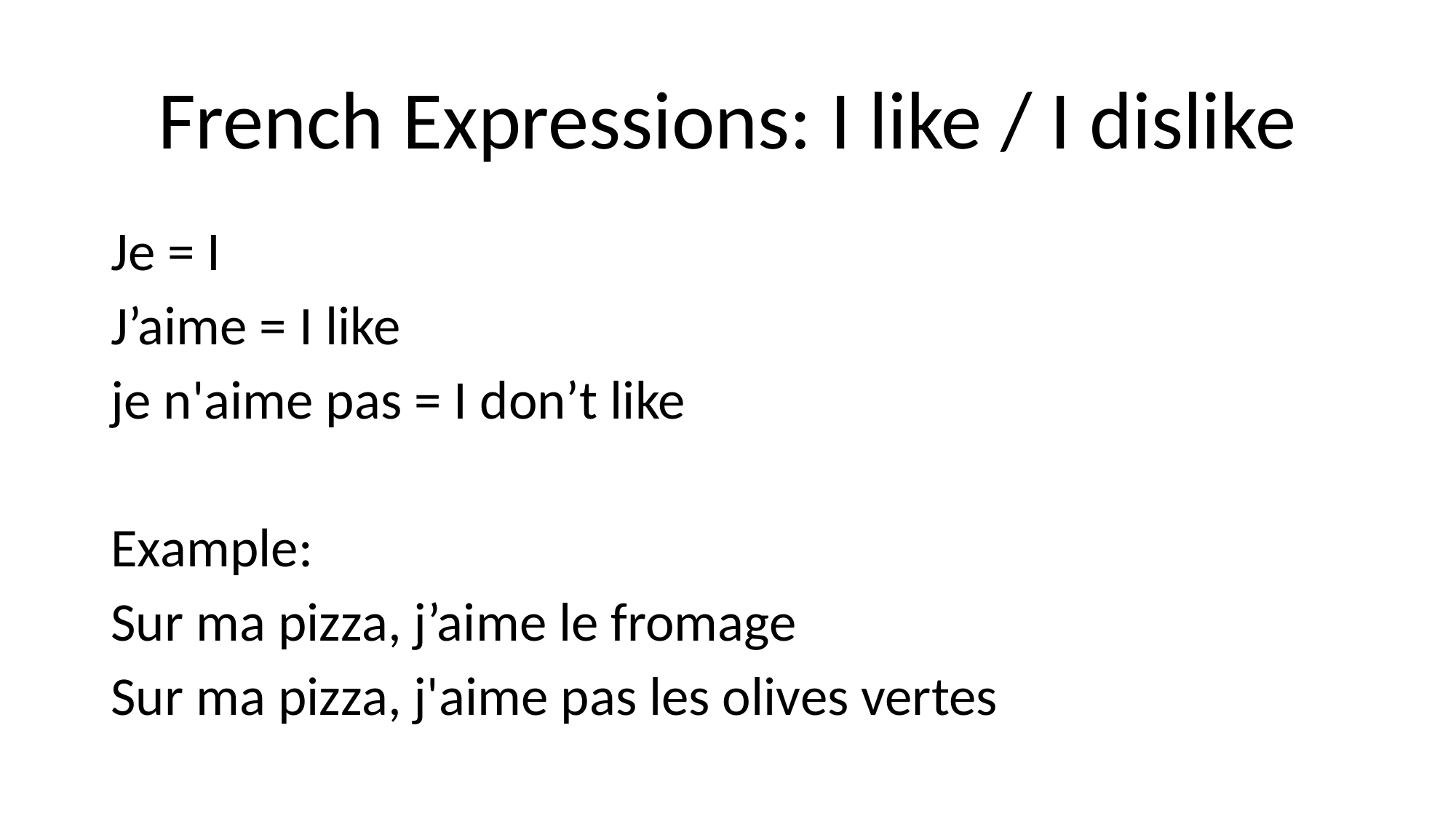

# French Expressions: I like / I dislike
Je = I
J’aime = I like
je n'aime pas = I don’t like

Example:
Sur ma pizza, j’aime le fromage
Sur ma pizza, j'aime pas les olives vertes